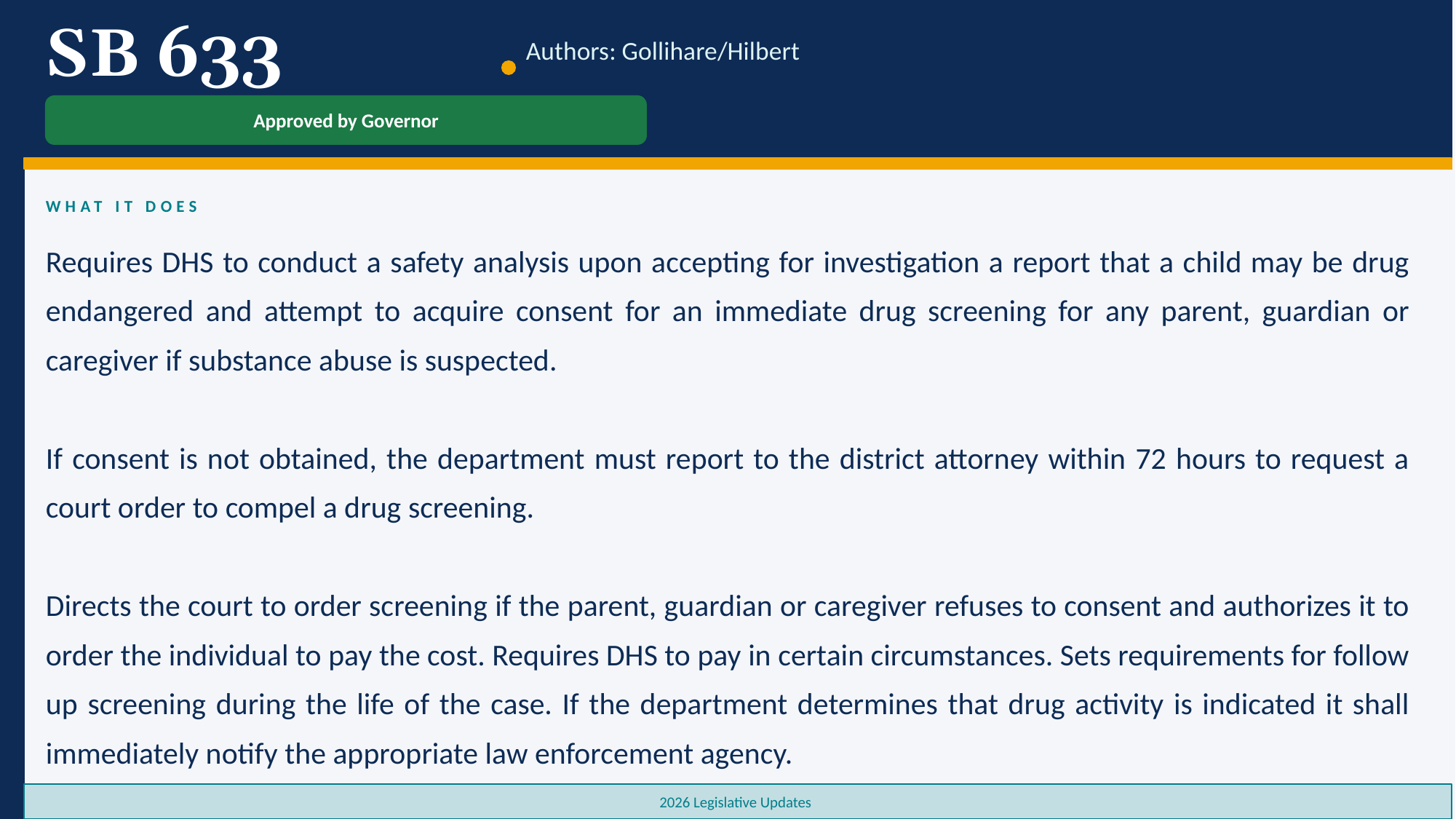

SB 633
Authors: Gollihare/Hilbert

Approved by Governor

WHAT IT DOES
Requires DHS to conduct a safety analysis upon accepting for investigation a report that a child may be drug endangered and attempt to acquire consent for an immediate drug screening for any parent, guardian or caregiver if substance abuse is suspected.

If consent is not obtained, the department must report to the district attorney within 72 hours to request a court order to compel a drug screening.

Directs the court to order screening if the parent, guardian or caregiver refuses to consent and authorizes it to order the individual to pay the cost. Requires DHS to pay in certain circumstances. Sets requirements for follow up screening during the life of the case. If the department determines that drug activity is indicated it shall immediately notify the appropriate law enforcement agency.

2026 Legislative Updates